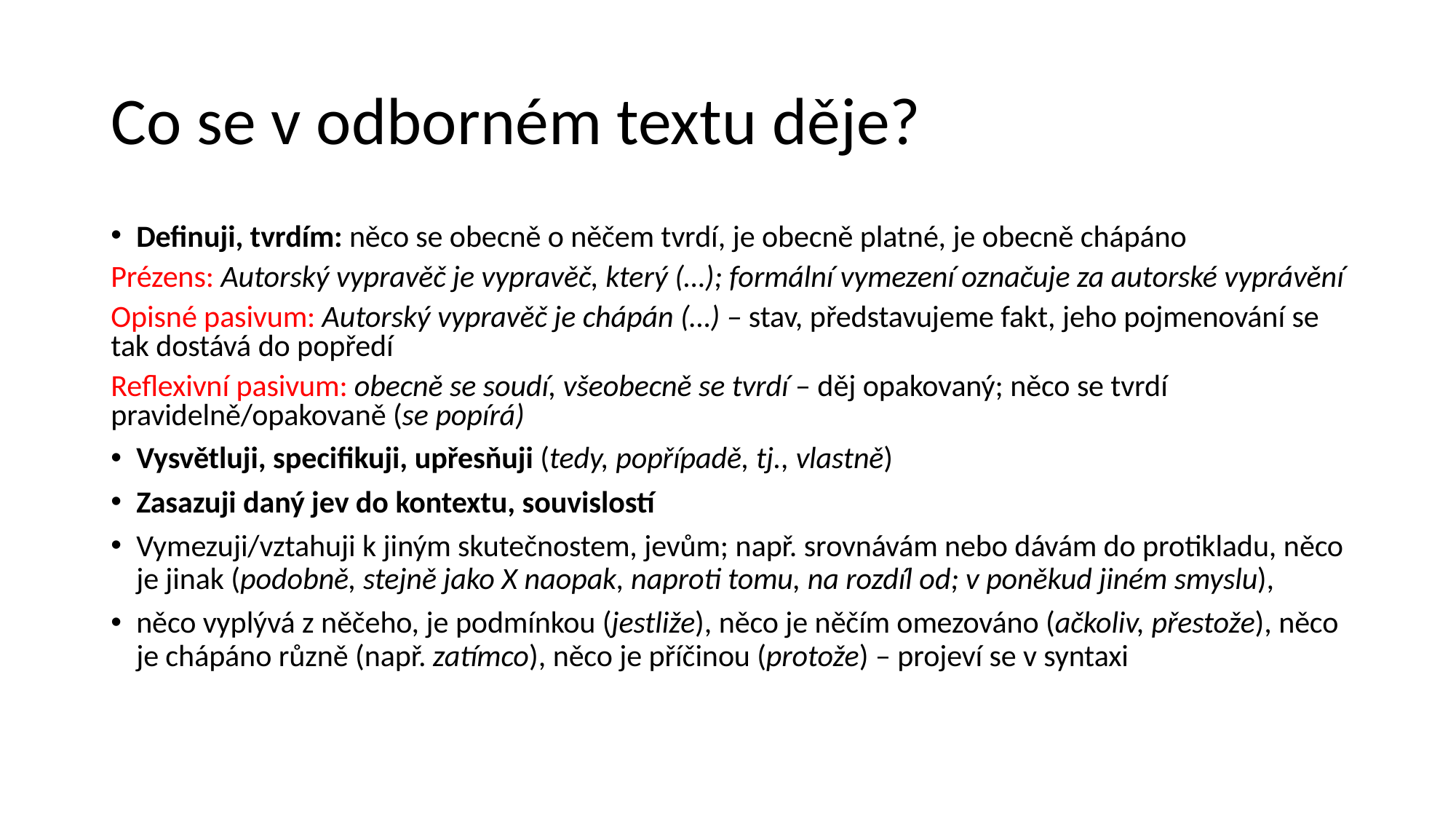

# Co se v odborném textu děje?
Definuji, tvrdím: něco se obecně o něčem tvrdí, je obecně platné, je obecně chápáno
Prézens: Autorský vypravěč je vypravěč, který (…); formální vymezení označuje za autorské vyprávění
Opisné pasivum: Autorský vypravěč je chápán (…) – stav, představujeme fakt, jeho pojmenování se tak dostává do popředí
Reflexivní pasivum: obecně se soudí, všeobecně se tvrdí – děj opakovaný; něco se tvrdí pravidelně/opakovaně (se popírá)
Vysvětluji, specifikuji, upřesňuji (tedy, popřípadě, tj., vlastně)
Zasazuji daný jev do kontextu, souvislostí
Vymezuji/vztahuji k jiným skutečnostem, jevům; např. srovnávám nebo dávám do protikladu, něco je jinak (podobně, stejně jako X naopak, naproti tomu, na rozdíl od; v poněkud jiném smyslu),
něco vyplývá z něčeho, je podmínkou (jestliže), něco je něčím omezováno (ačkoliv, přestože), něco je chápáno různě (např. zatímco), něco je příčinou (protože) – projeví se v syntaxi